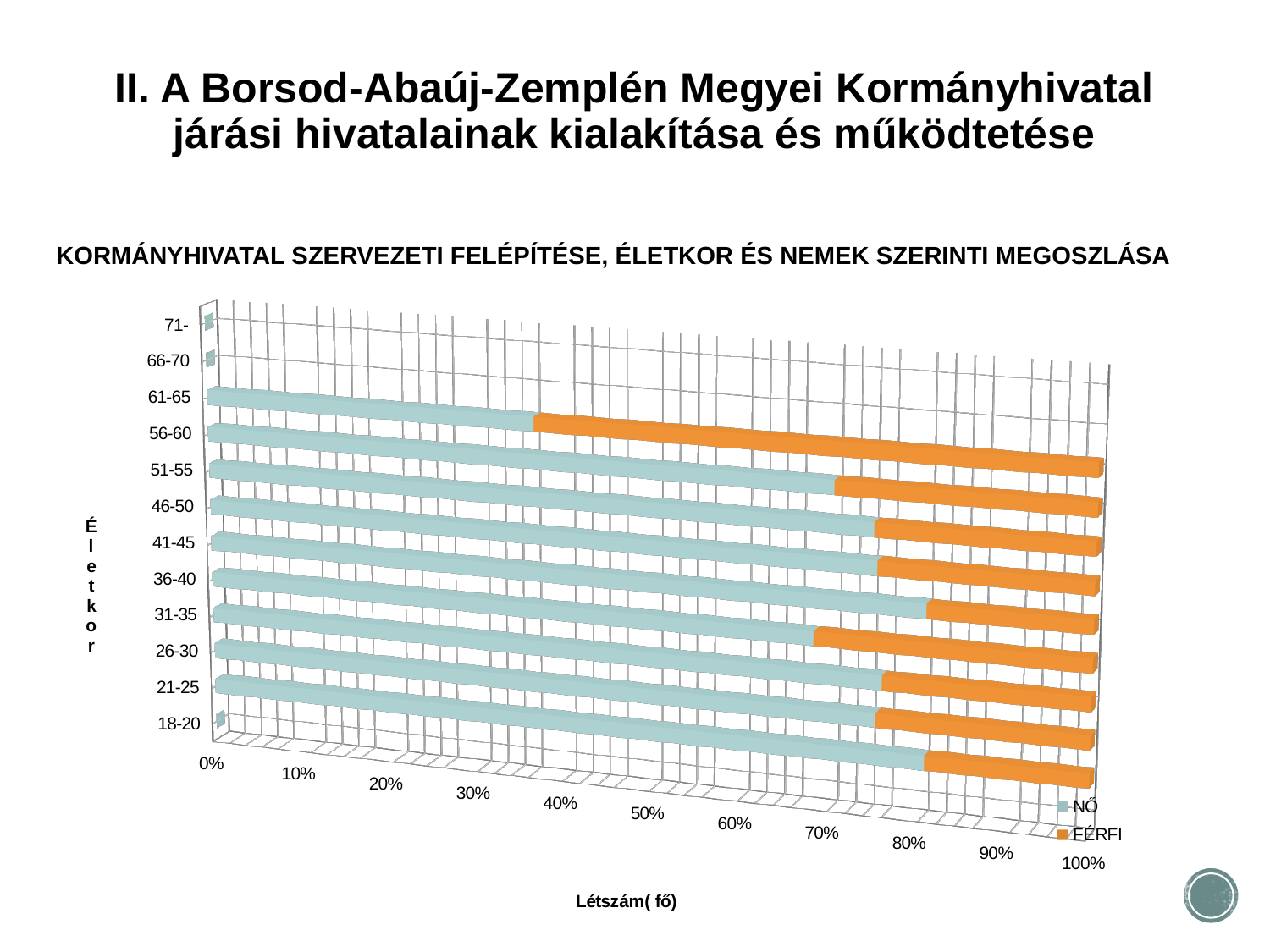

II. A Borsod-Abaúj-Zemplén Megyei Kormányhivatal járási hivatalainak kialakítása és működtetése
Kormányhivatal szervezeti felépítése, életkor és nemek szerinti megoszlása

[unsupported chart]